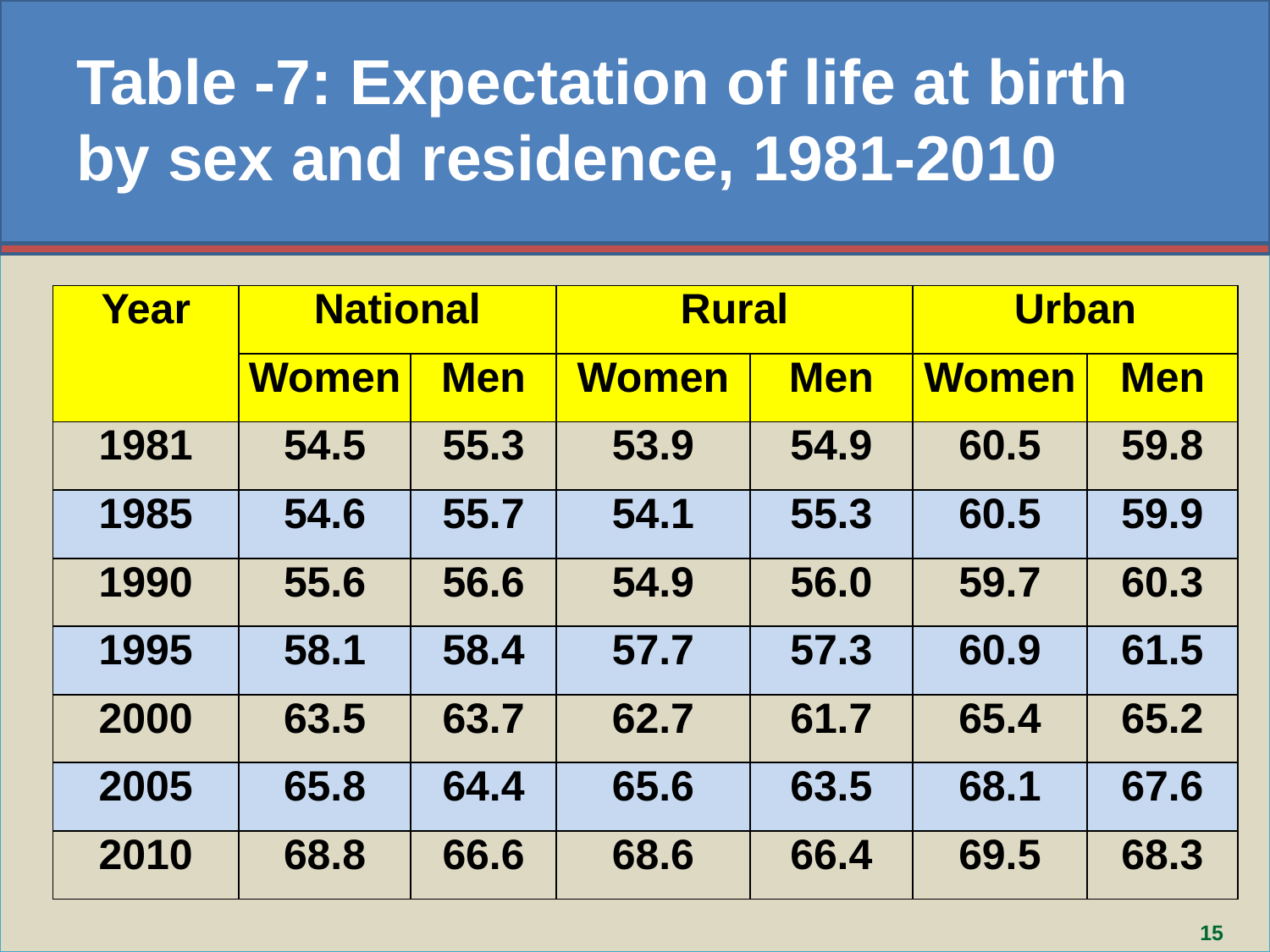

Table -7: Expectation of life at birth by sex and residence, 1981-2010

| Year | National |  | Rural |  | Urban |  |
| --- | --- | --- | --- | --- | --- | --- |
|  | Women | Men | Women | Men | Women | Men |
| 1981 | 54.5 | 55.3 | 53.9 | 54.9 | 60.5 | 59.8 |
| 1985 | 54.6 | 55.7 | 54.1 | 55.3 | 60.5 | 59.9 |
| 1990 | 55.6 | 56.6 | 54.9 | 56.0 | 59.7 | 60.3 |
| 1995 | 58.1 | 58.4 | 57.7 | 57.3 | 60.9 | 61.5 |
| 2000 | 63.5 | 63.7 | 62.7 | 61.7 | 65.4 | 65.2 |
| 2005 | 65.8 | 64.4 | 65.6 | 63.5 | 68.1 | 67.6 |
| 2010 | 68.8 | 66.6 | 68.6 | 66.4 | 69.5 | 68.3 |
15